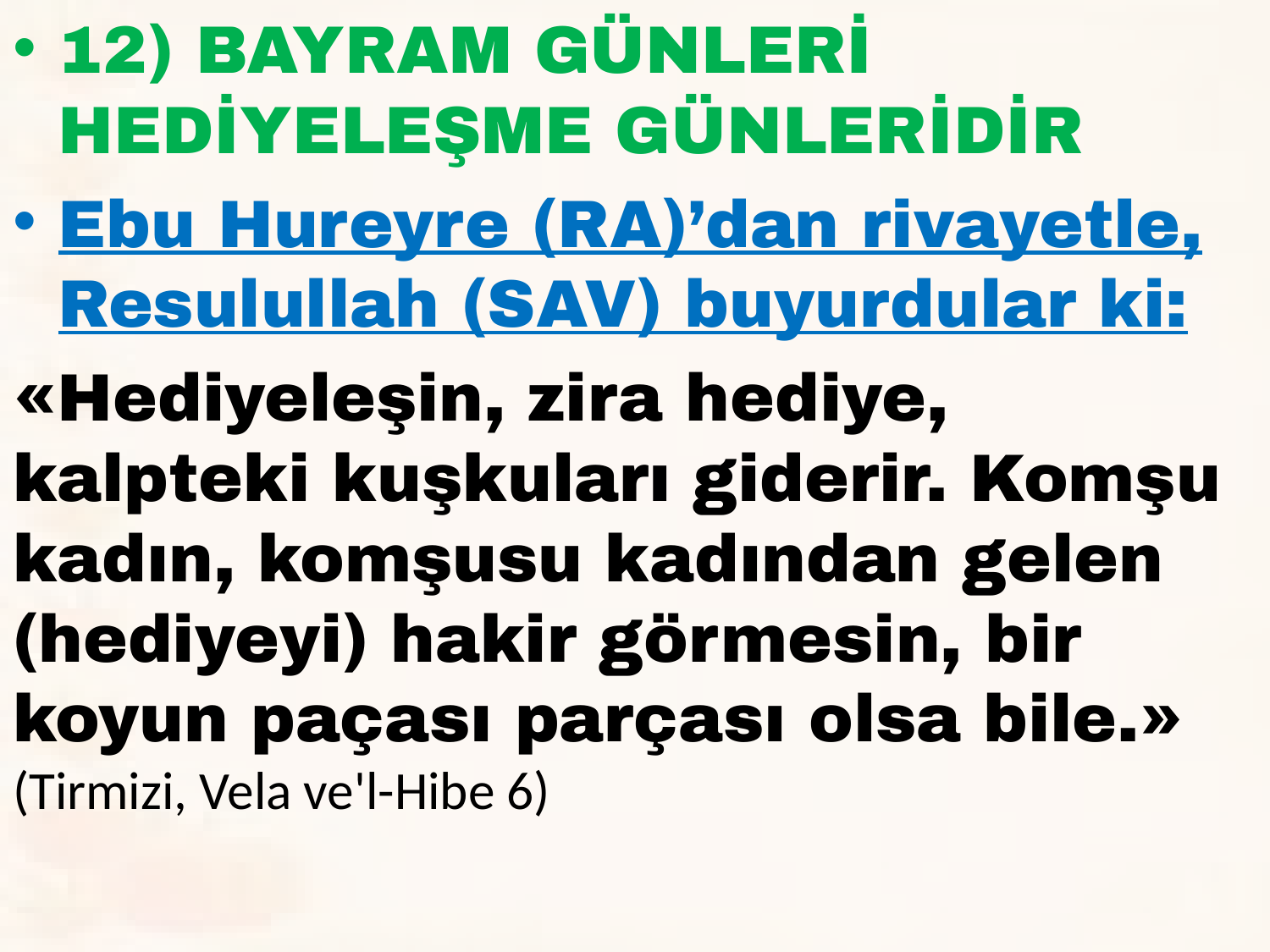

12) BAYRAM GÜNLERİ HEDİYELEŞME GÜNLERİDİR
Ebu Hureyre (RA)’dan rivayetle, Resulullah (SAV) buyurdular ki:
«Hediyeleşin, zira hediye, kalpteki kuşkuları giderir. Komşu kadın, komşusu kadından gelen (hediyeyi) hakir görmesin, bir koyun paçası parçası olsa bile.» (Tirmizi, Vela ve'l-Hibe 6)